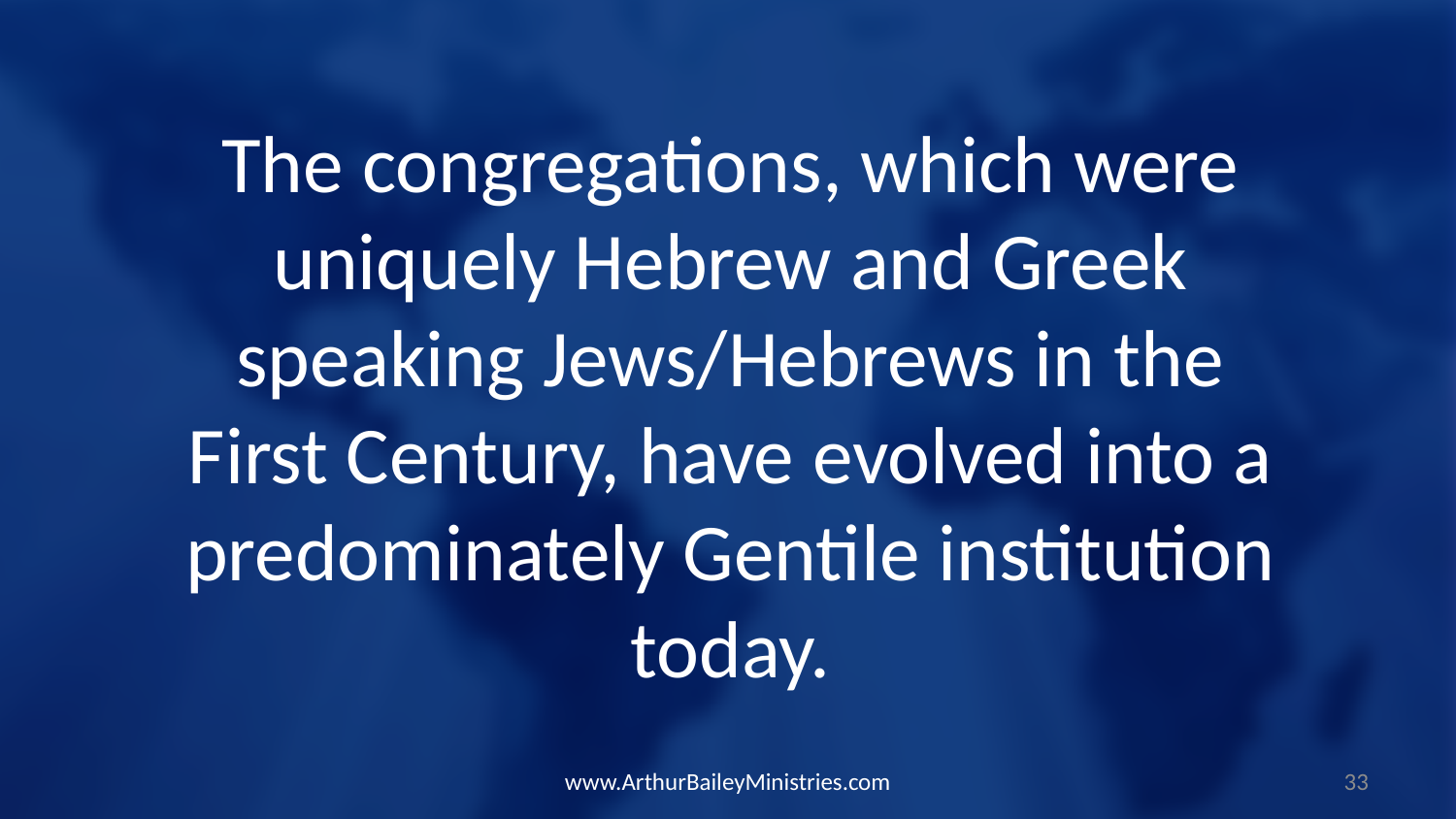

The congregations, which were uniquely Hebrew and Greek speaking Jews/Hebrews in the First Century, have evolved into a predominately Gentile institution today.

www.ArthurBaileyMinistries.com
33